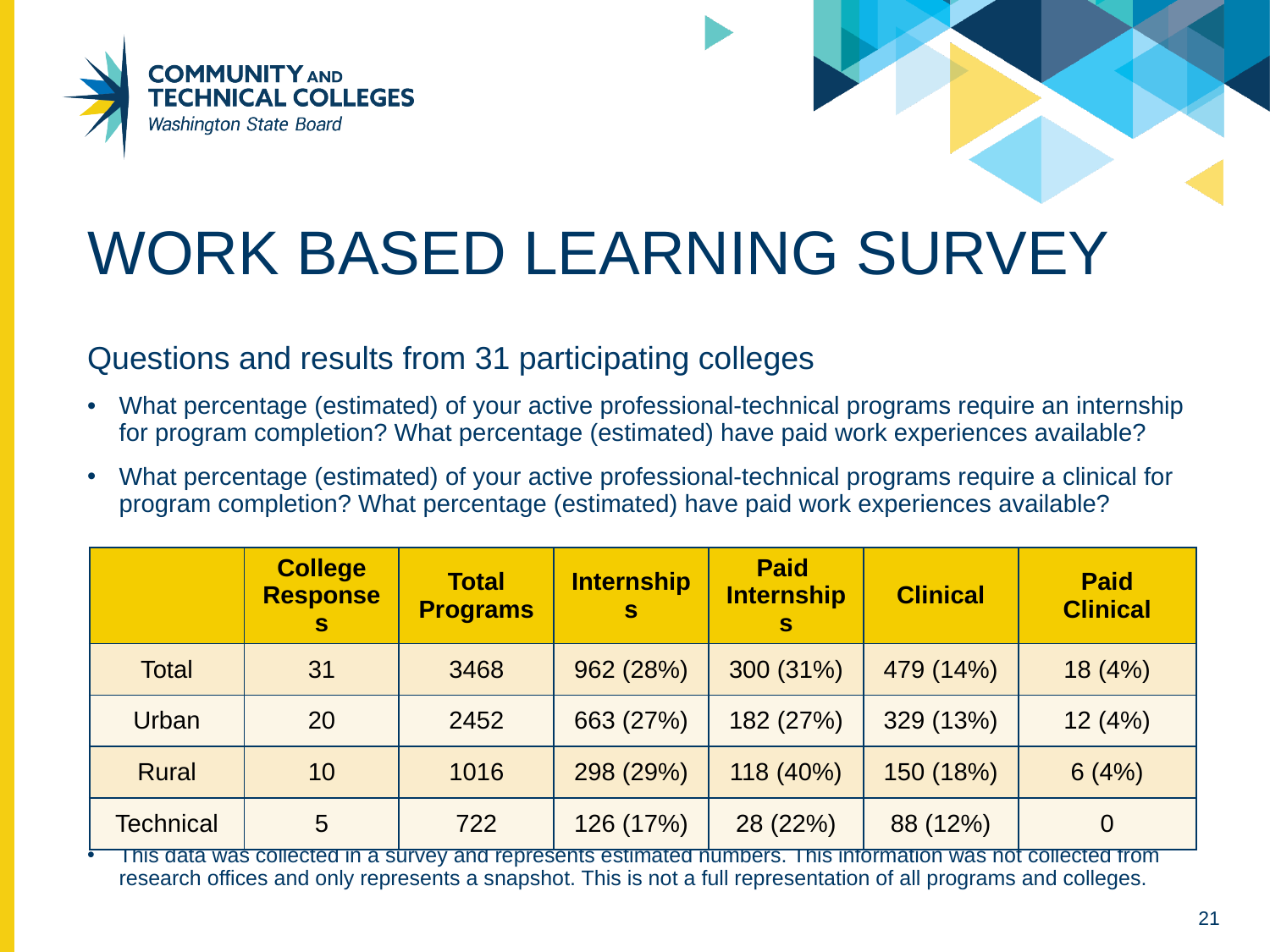

# Work based learning survey
Questions and results from 31 participating colleges
What percentage (estimated) of your active professional-technical programs require an internship for program completion? What percentage (estimated) have paid work experiences available?
What percentage (estimated) of your active professional-technical programs require a clinical for program completion? What percentage (estimated) have paid work experiences available?

This data was collected in a survey and represents estimated numbers. This information was not collected from research offices and only represents a snapshot. This is not a full representation of all programs and colleges.

|  | College Responses | Total Programs | Internships | Paid  Internships | Clinical | Paid Clinical |
| --- | --- | --- | --- | --- | --- | --- |
| Total | 31 | 3468 | 962 (28%) | 300 (31%) | 479 (14%) | 18 (4%) |
| Urban | 20 | 2452 | 663 (27%) | 182 (27%) | 329 (13%) | 12 (4%) |
| Rural | 10 | 1016 | 298 (29%) | 118 (40%) | 150 (18%) | 6 (4%) |
| Technical | 5 | 722 | 126 (17%) | 28 (22%) | 88 (12%) | 0 |
21